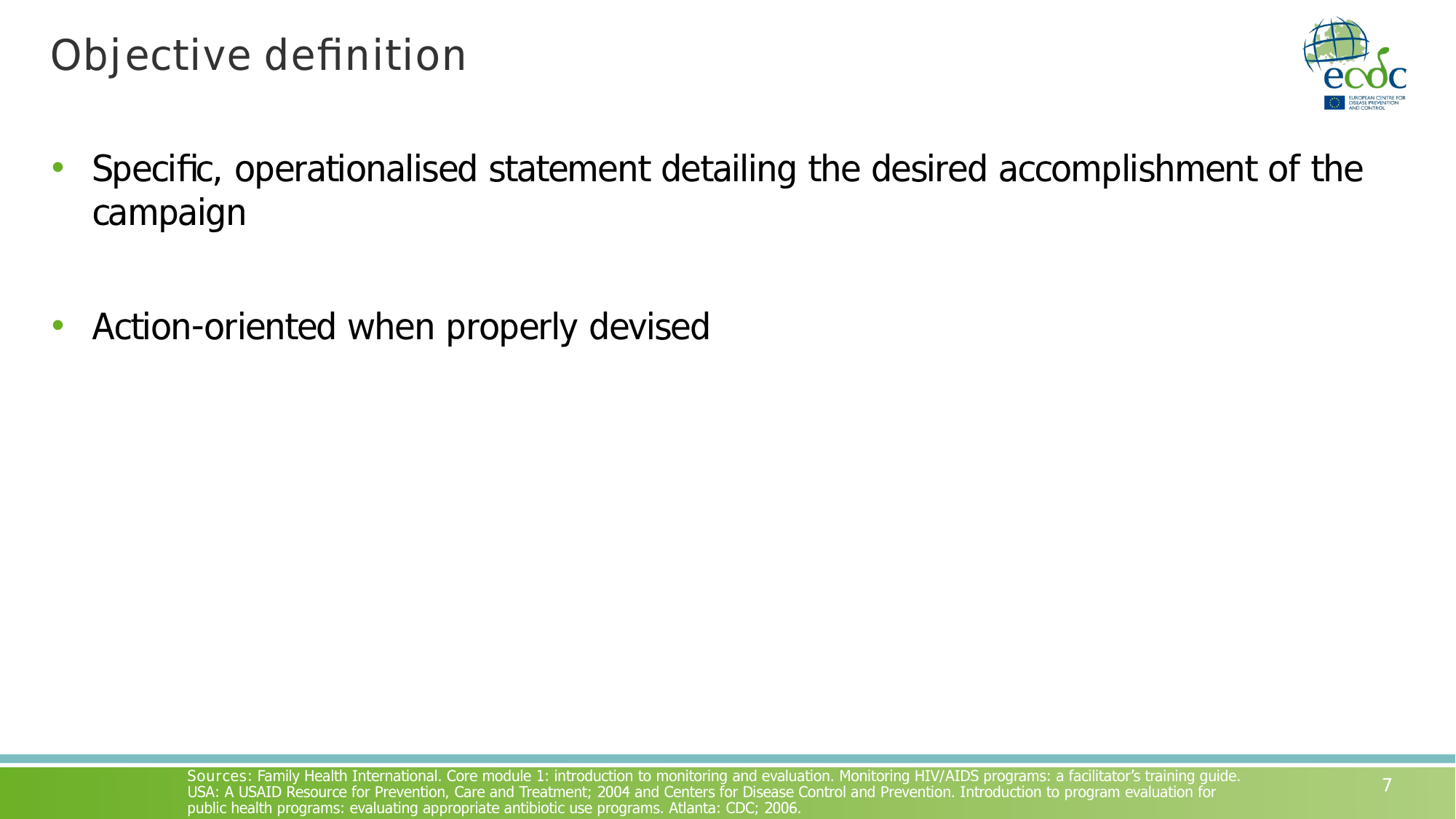

# Objective definition
Specific, operationalised statement detailing the desired accomplishment of the campaign

Action-oriented when properly devised

Sources: Family Health International. Core module 1: introduction to monitoring and evaluation. Monitoring HIV/AIDS programs: a facilitator’s training guide. USA: A USAID Resource for Prevention, Care and Treatment; 2004 and Centers for Disease Control and Prevention. Introduction to program evaluation for public health programs: evaluating appropriate antibiotic use programs. Atlanta: CDC; 2006.
7